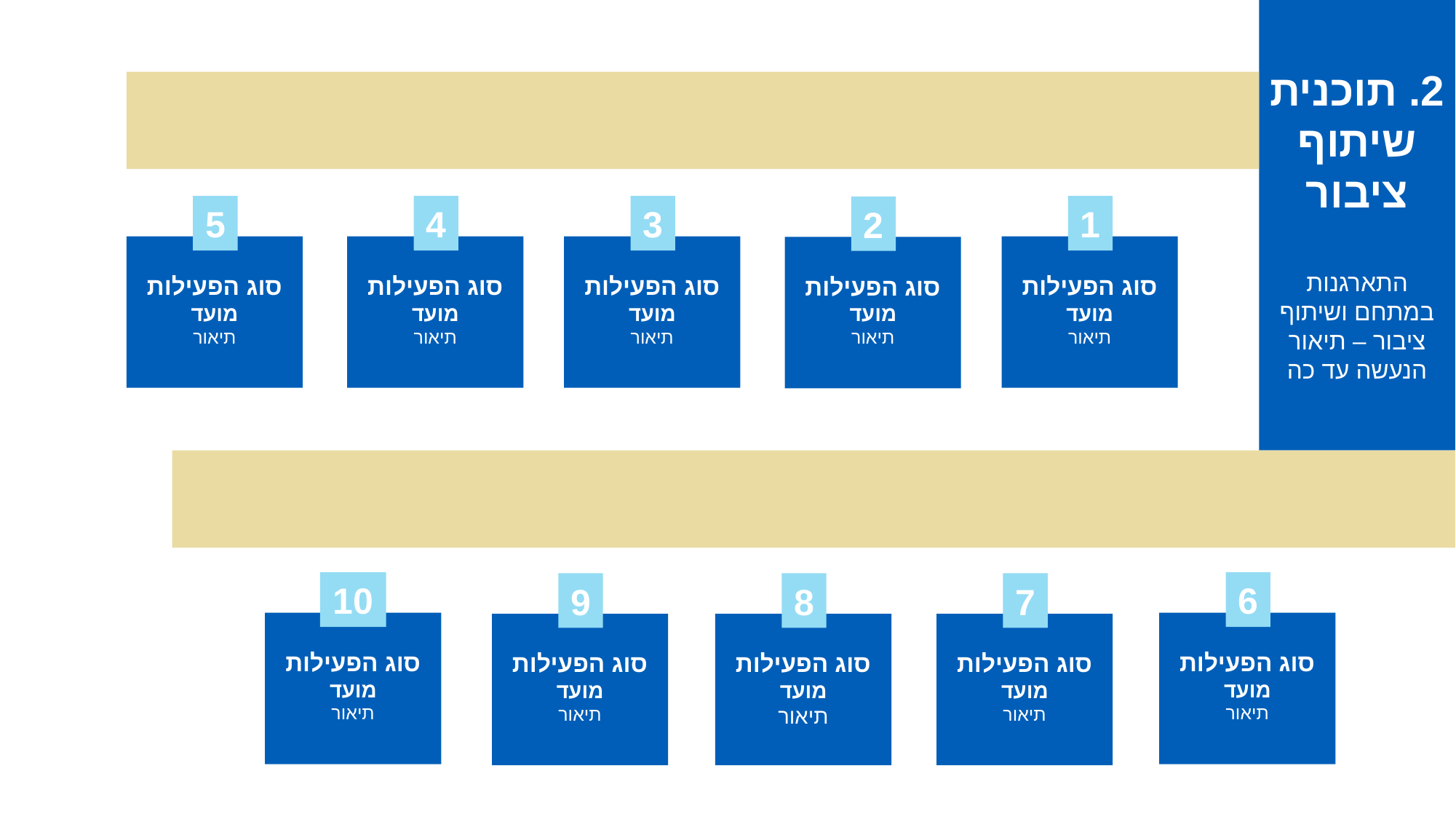

2. תוכנית שיתוף ציבור

התארגנות במתחם ושיתוף ציבור – תיאור הנעשה עד כה

5

סוג הפעילות
מועד
תיאור

4

סוג הפעילות
מועד
תיאור

3

סוג הפעילות
מועד
תיאור

1

סוג הפעילות
מועד
תיאור

2

סוג הפעילות
מועד
תיאור

5

10

סוג הפעילות
מועד
תיאור

6

סוג הפעילות
מועד
תיאור

9

סוג הפעילות
מועד
תיאור

8

סוג הפעילות
מועד
תיאור

7

סוג הפעילות
מועד
תיאור